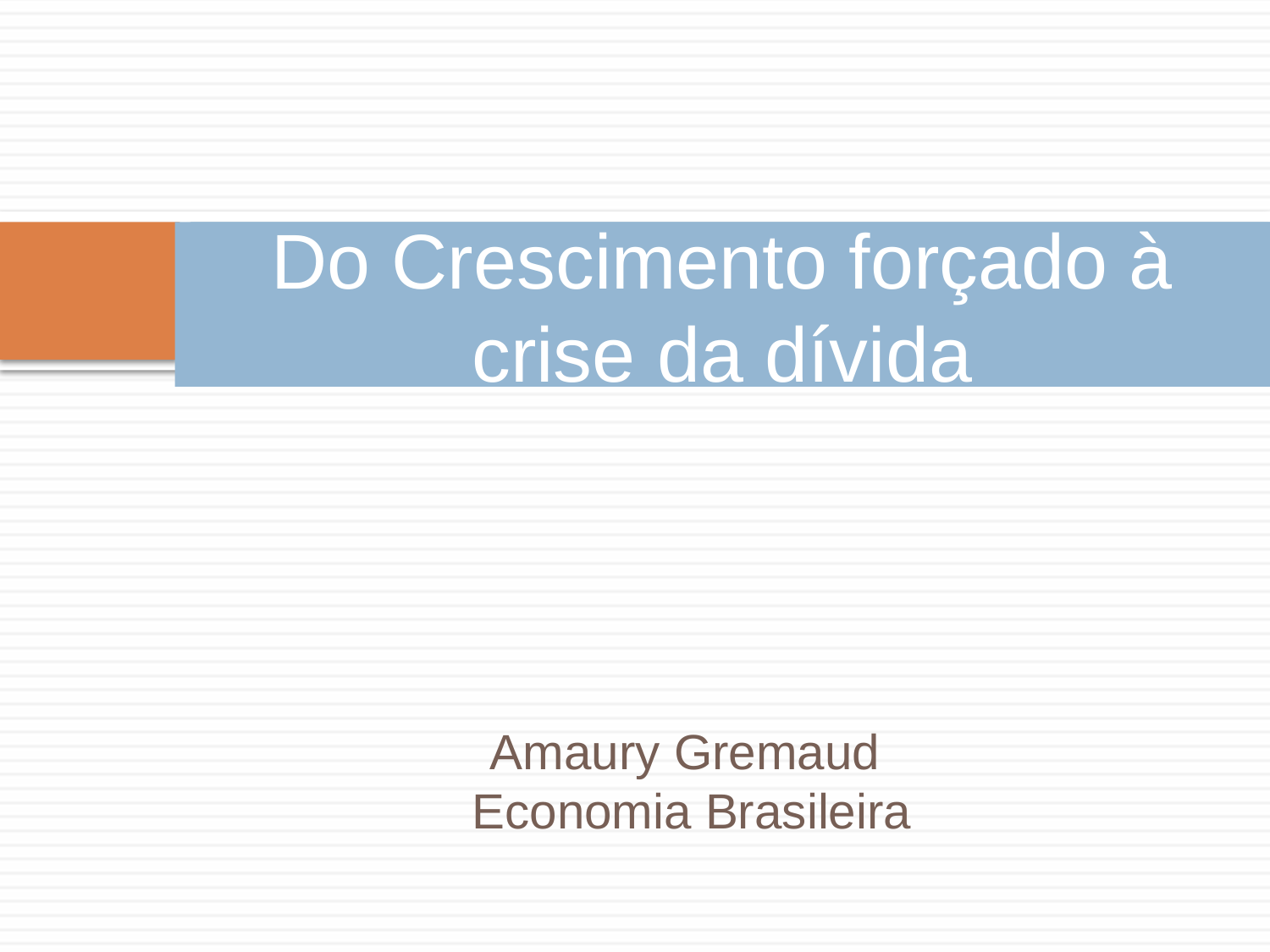

# Do Crescimento forçado à crise da dívida

Amaury Gremaud
 Economia Brasileira